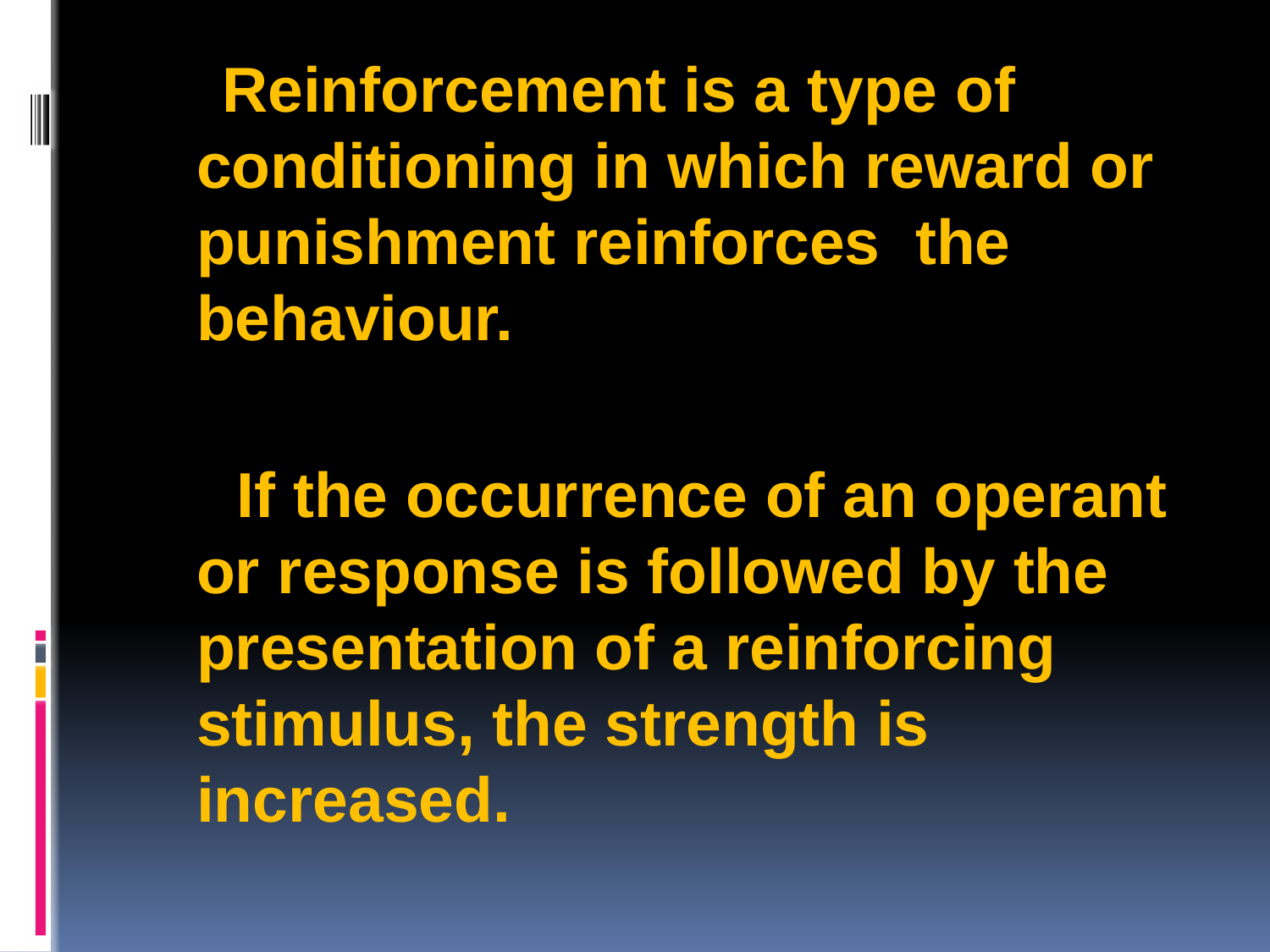

Reinforcement is a type of conditioning in which reward or punishment reinforces  the behaviour.

     If the occurrence of an operant or response is followed by the presentation of a reinforcing stimulus, the strength is increased.